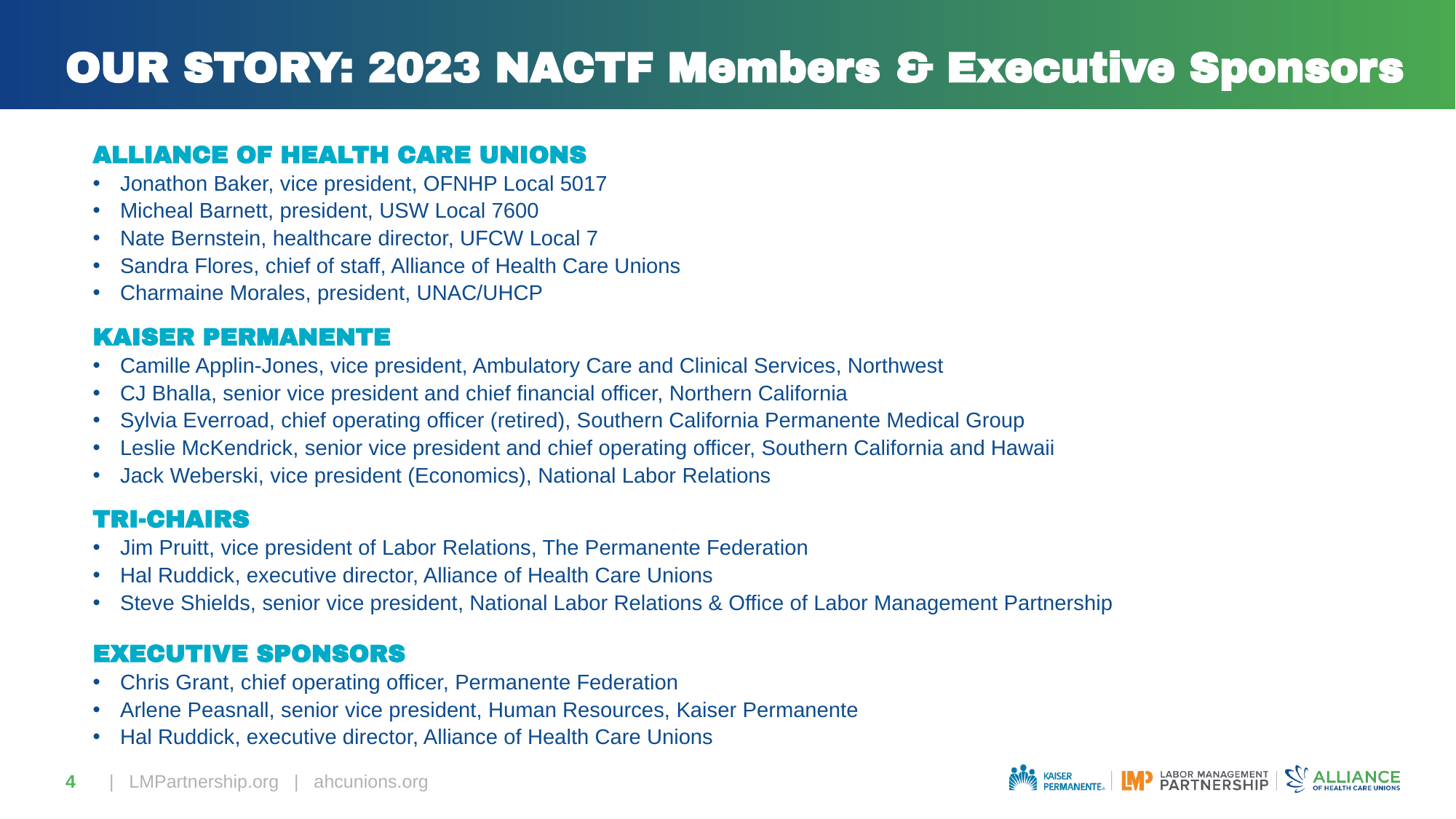

# OUR STORY: 2023 NACTF Members & Executive Sponsors
ALLIANCE OF HEALTH CARE UNIONS
Jonathon Baker, vice president, OFNHP Local 5017
Micheal Barnett, president, USW Local 7600
Nate Bernstein, healthcare director, UFCW Local 7
Sandra Flores, chief of staff, Alliance of Health Care Unions
Charmaine Morales, president, UNAC/UHCP
KAISER PERMANENTE
Camille Applin-Jones, vice president, Ambulatory Care and Clinical Services, Northwest
CJ Bhalla, senior vice president and chief financial officer, Northern California
Sylvia Everroad, chief operating officer (retired), Southern California Permanente Medical Group
Leslie McKendrick, senior vice president and chief operating officer, Southern California and Hawaii
Jack Weberski, vice president (Economics), National Labor Relations
TRI-CHAIRS
Jim Pruitt, vice president of Labor Relations, The Permanente Federation
Hal Ruddick, executive director, Alliance of Health Care Unions
Steve Shields, senior vice president, National Labor Relations & Office of Labor Management Partnership
EXECUTIVE SPONSORS
Chris Grant, chief operating officer, Permanente Federation
Arlene Peasnall, senior vice president, Human Resources, Kaiser Permanente
Hal Ruddick, executive director, Alliance of Health Care Unions
4
|   LMPartnership.org   |   ahcunions.org